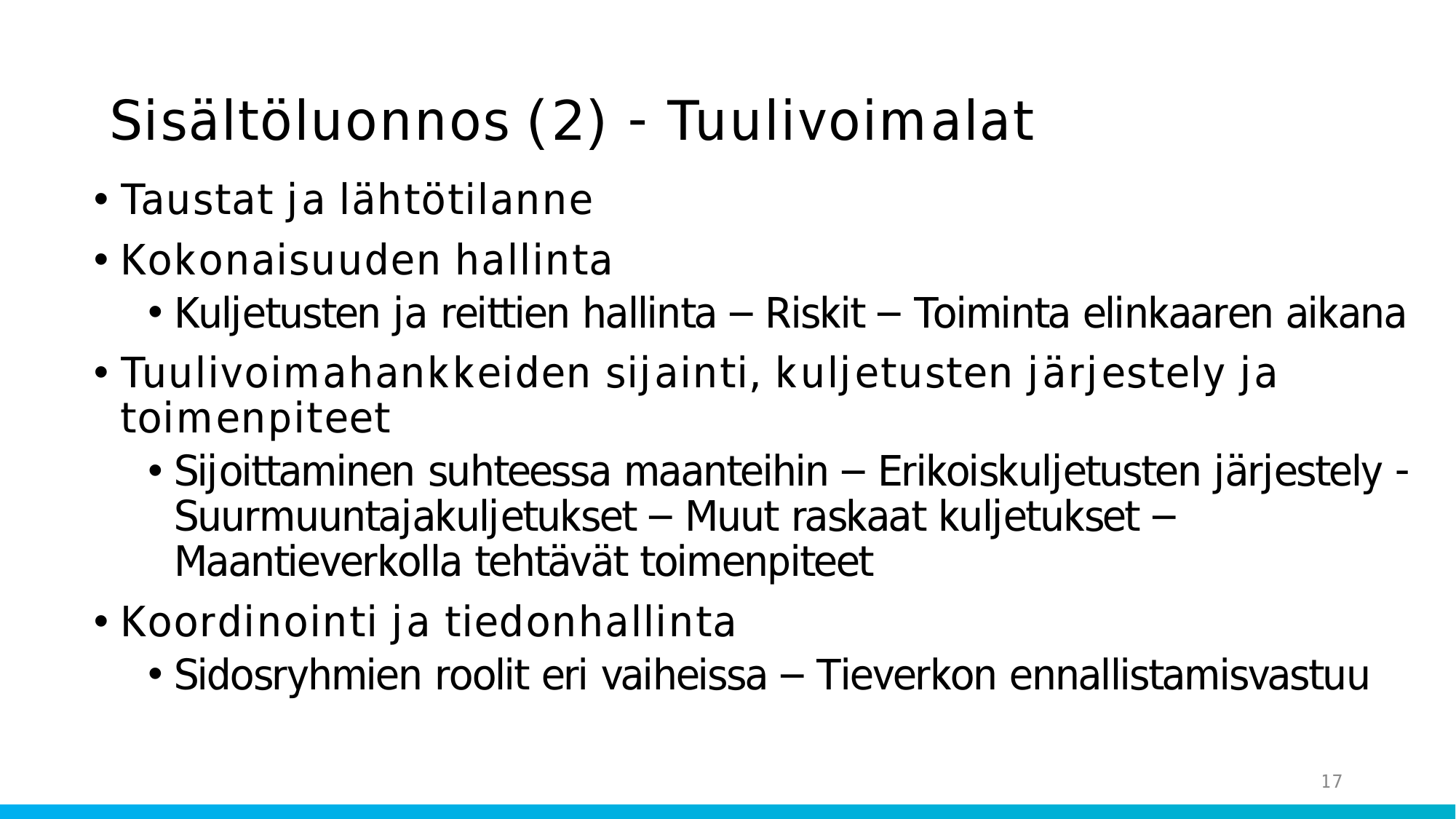

# Sisältöluonnos (2) - Tuulivoimalat
Taustat ja lähtötilanne
Kokonaisuuden hallinta
Kuljetusten ja reittien hallinta – Riskit – Toiminta elinkaaren aikana
Tuulivoimahankkeiden sijainti, kuljetusten järjestely ja toimenpiteet
Sijoittaminen suhteessa maanteihin – Erikoiskuljetusten järjestely - Suurmuuntajakuljetukset – Muut raskaat kuljetukset – Maantieverkolla tehtävät toimenpiteet
Koordinointi ja tiedonhallinta
Sidosryhmien roolit eri vaiheissa – Tieverkon ennallistamisvastuu
17